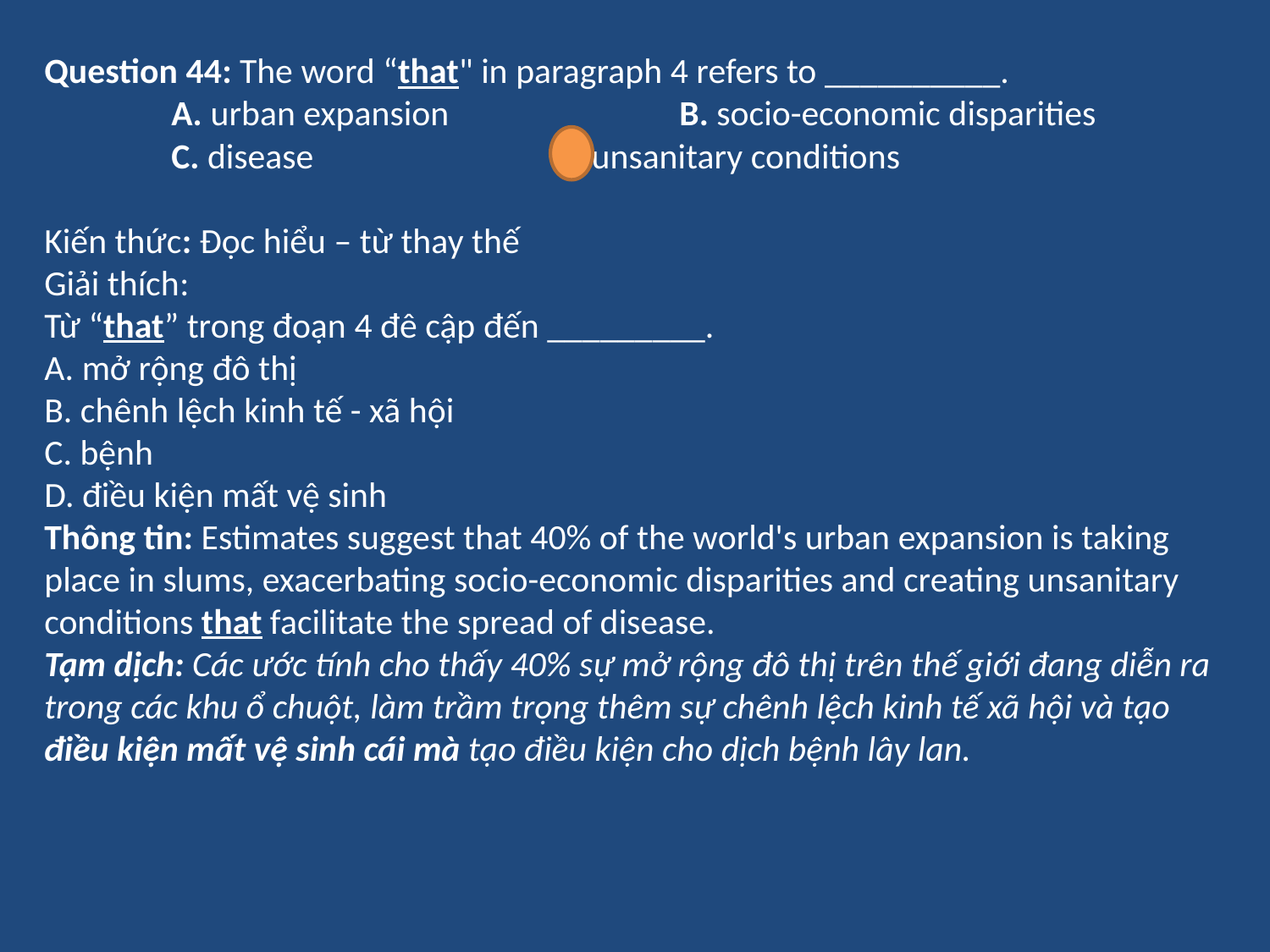

Question 44: The word “that" in paragraph 4 refers to __________.
	A. urban expansion 		B. socio-economic disparities
	C. disease  		D. unsanitary conditions

Kiến thức: Đọc hiểu – từ thay thế
Giải thích:
Từ “that” trong đoạn 4 đê cập đến _________.
A. mở rộng đô thị
B. chênh lệch kinh tế - xã hội
C. bệnh
D. điều kiện mất vệ sinh
Thông tin: Estimates suggest that 40% of the world's urban expansion is taking place in slums, exacerbating socio-economic disparities and creating unsanitary conditions that facilitate the spread of disease.
Tạm dịch: Các ước tính cho thấy 40% sự mở rộng đô thị trên thế giới đang diễn ra trong các khu ổ chuột, làm trầm trọng thêm sự chênh lệch kinh tế xã hội và tạo điều kiện mất vệ sinh cái mà tạo điều kiện cho dịch bệnh lây lan.